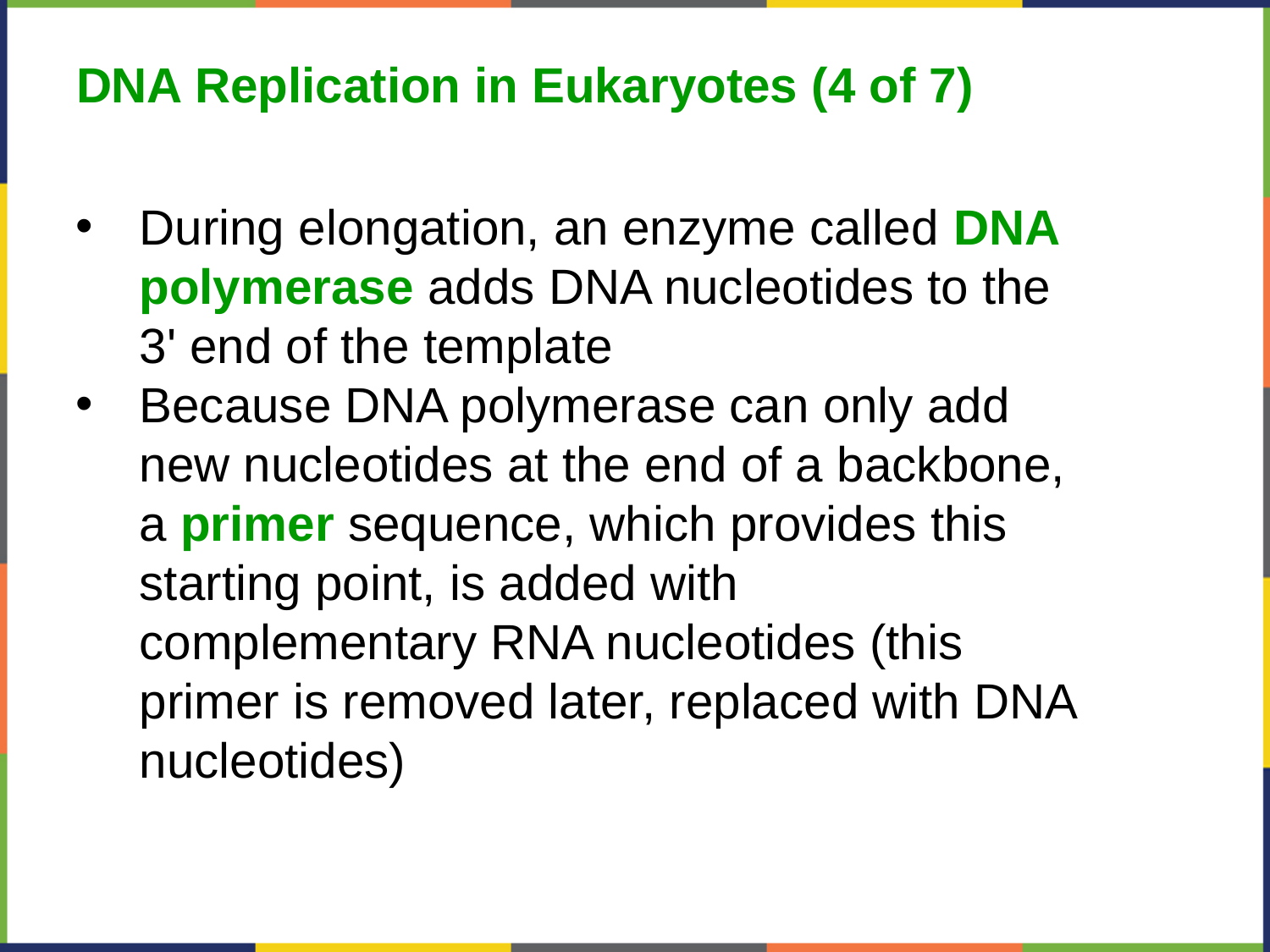

DNA Replication in Eukaryotes (4 of 7)
During elongation, an enzyme called DNA polymerase adds DNA nucleotides to the 3' end of the template
Because DNA polymerase can only add new nucleotides at the end of a backbone, a primer sequence, which provides this starting point, is added with complementary RNA nucleotides (this primer is removed later, replaced with DNA nucleotides)